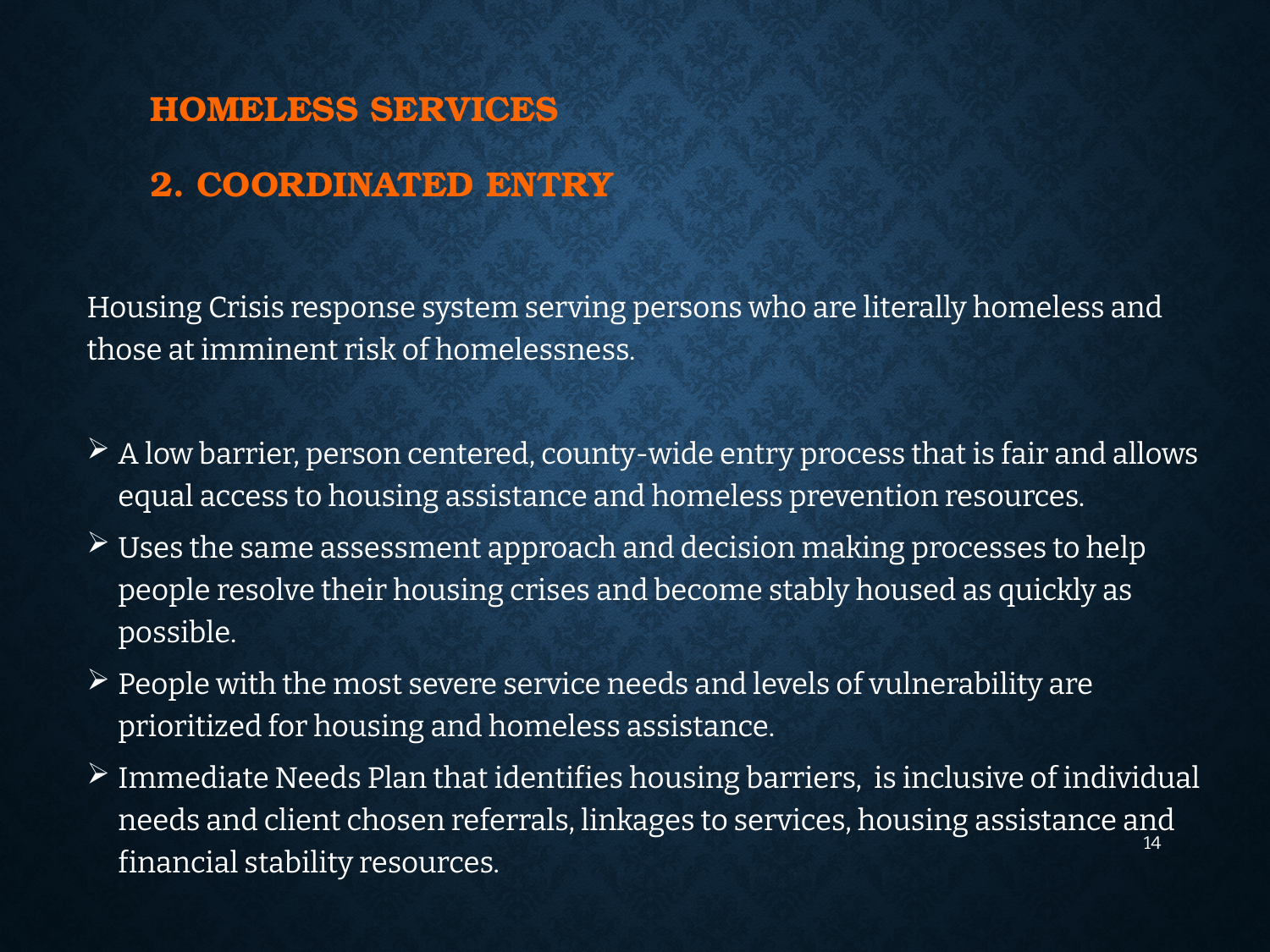

# Homeless Services 2. Coordinated Entry
Housing Crisis response system serving persons who are literally homeless and those at imminent risk of homelessness.

A low barrier, person centered, county-wide entry process that is fair and allows equal access to housing assistance and homeless prevention resources.
Uses the same assessment approach and decision making processes to help people resolve their housing crises and become stably housed as quickly as possible.
People with the most severe service needs and levels of vulnerability are prioritized for housing and homeless assistance.
Immediate Needs Plan that identifies housing barriers,  is inclusive of individual needs and client chosen referrals, linkages to services, housing assistance and financial stability resources.

14